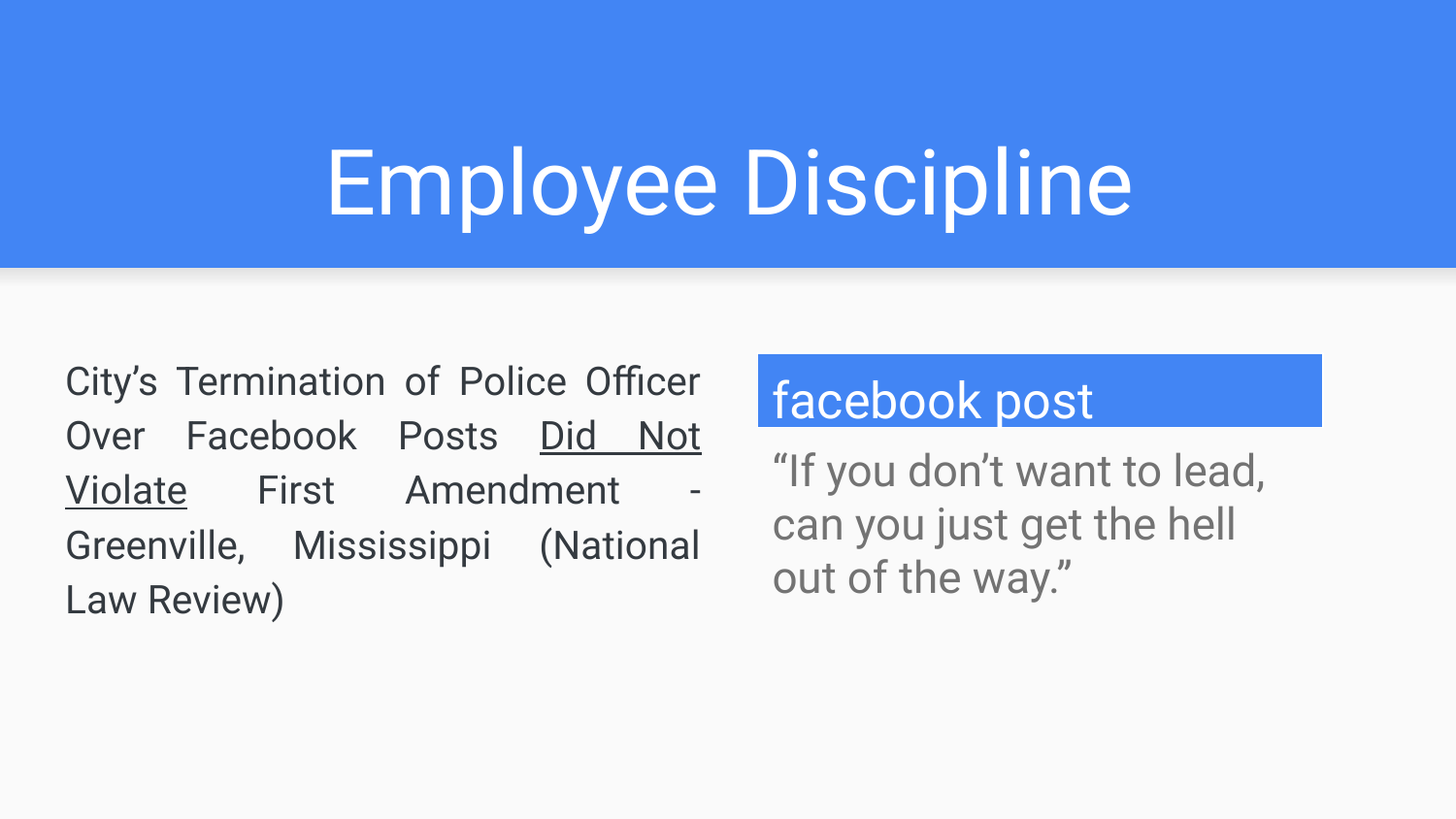

# Employee Discipline
City’s Termination of Police Officer Over Facebook Posts Did Not Violate First Amendment - Greenville, Mississippi (National Law Review)

facebook post

“If you don’t want to lead, can you just get the hell out of the way.”